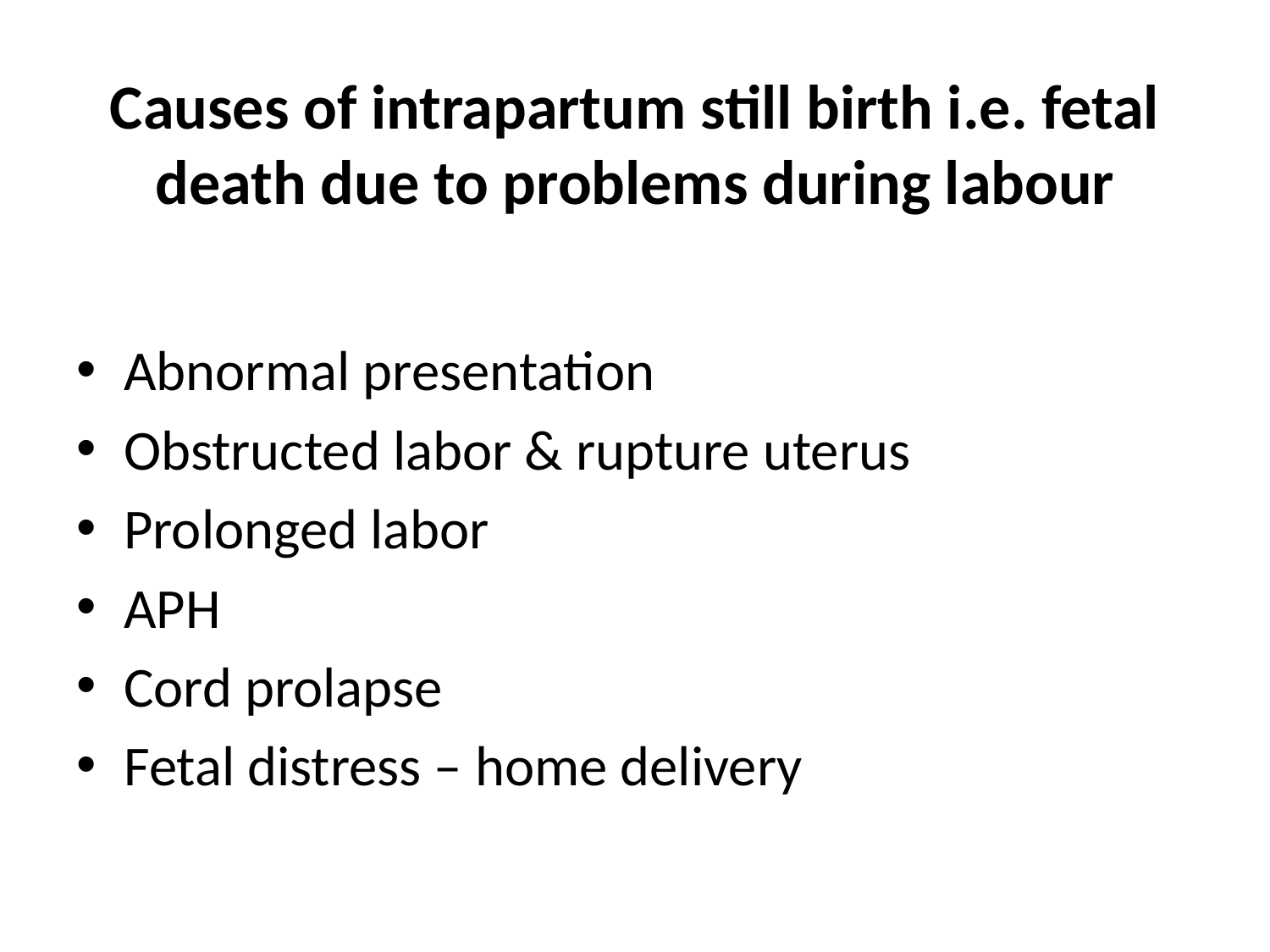

# Causes of intrapartum still birth i.e. fetal death due to problems during labour
Abnormal presentation
Obstructed labor & rupture uterus
Prolonged labor
APH
Cord prolapse
Fetal distress – home delivery